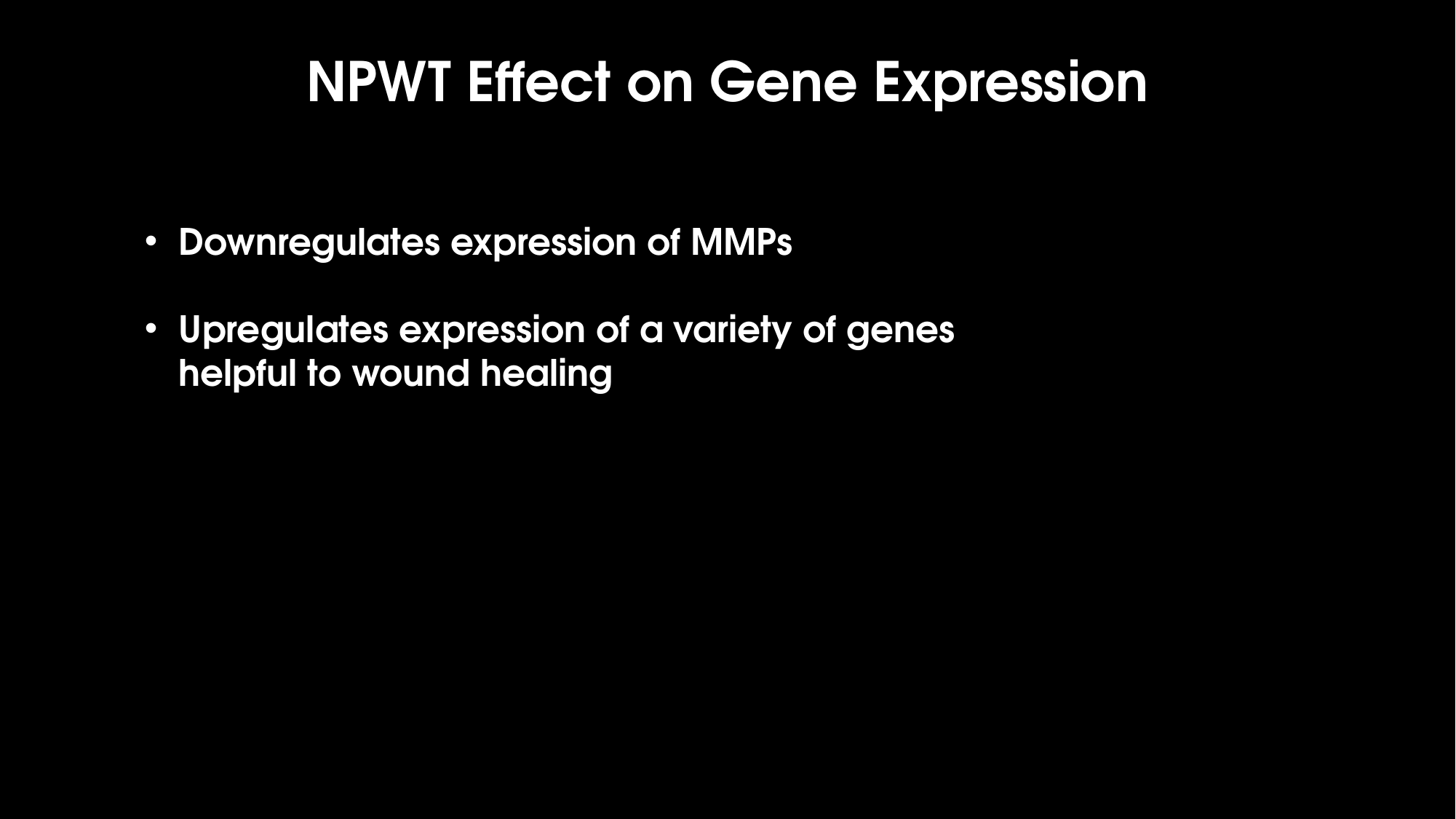

# NPWT Effect on Gene Expression
Downregulates expression of MMPs

Upregulates expression of a variety of genes helpful to wound healing